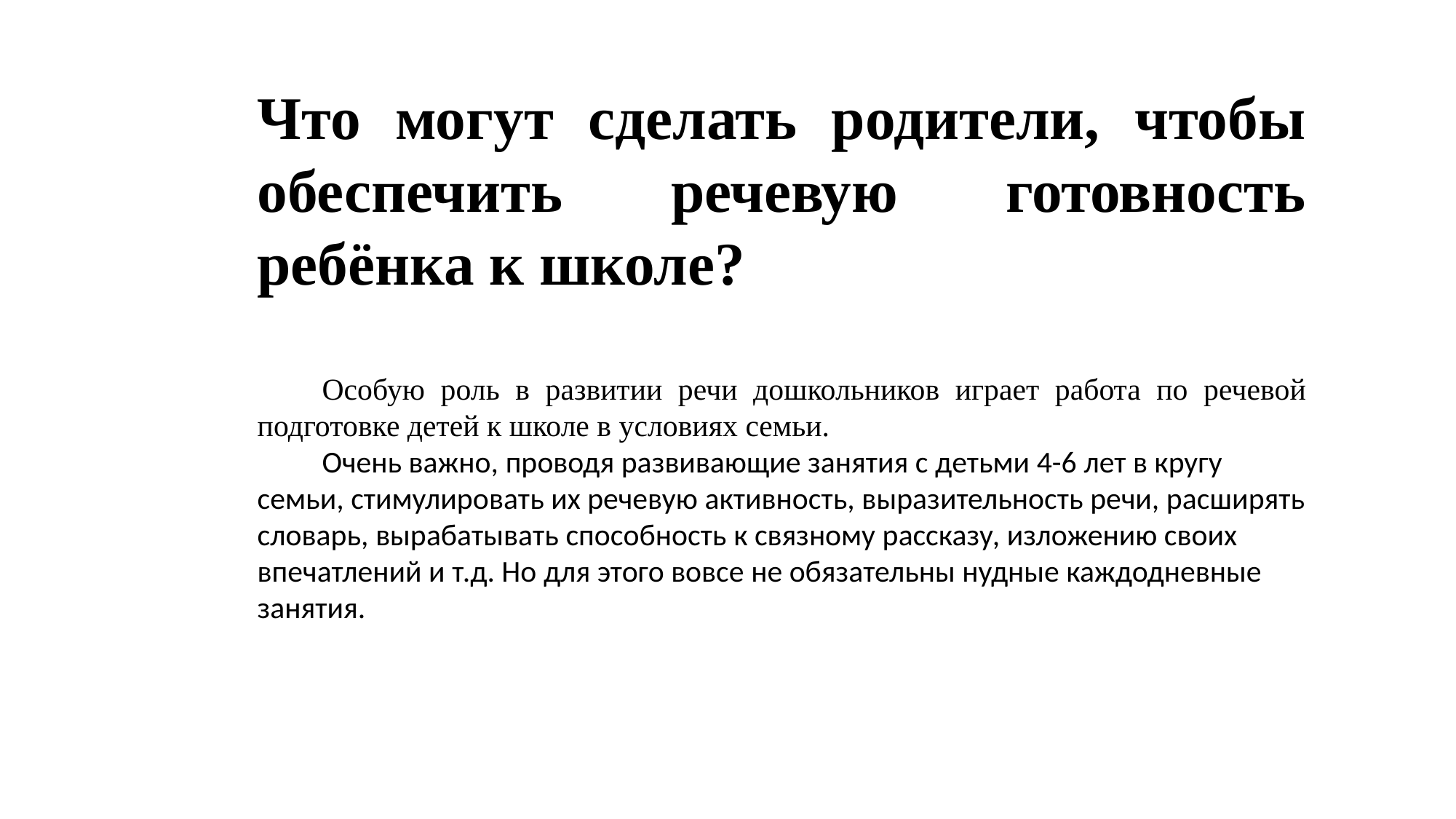

Что могут сделать родители, чтобы обеспечить речевую готовность ребёнка к школе?

Особую роль в развитии речи дошкольников играет работа по речевой подготовке детей к школе в условиях семьи.
Очень важно, проводя развивающие занятия с детьми 4-6 лет в кругу семьи, стимулировать их речевую активность, выразительность речи, расширять словарь, вырабатывать способность к связному рассказу, изложению своих впечатлений и т.д. Но для этого вовсе не обязательны нудные каждодневные занятия.